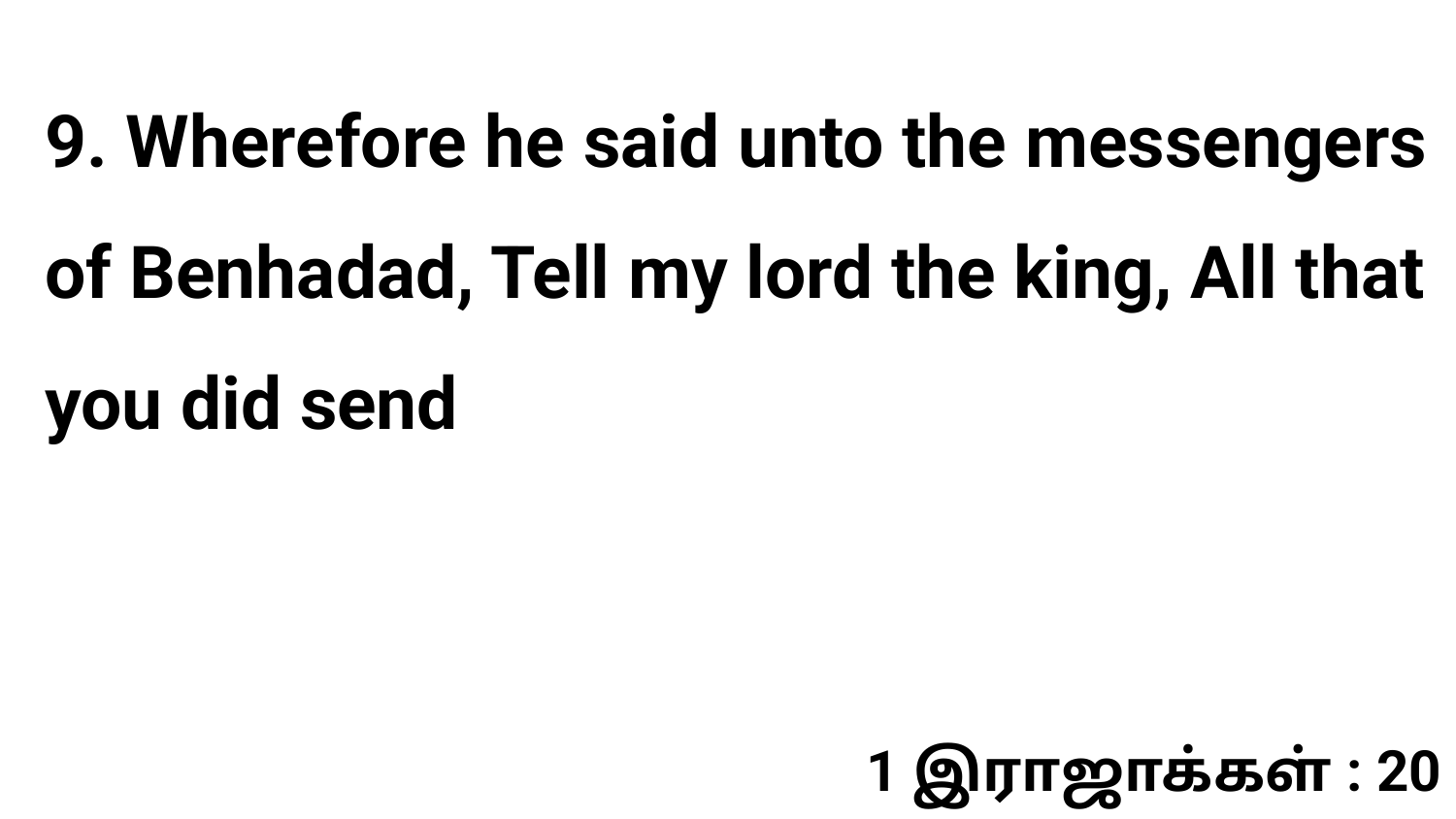

9. Wherefore he said unto the messengers of Benhadad, Tell my lord the king, All that you did send
1 இராஜாக்கள் : 20